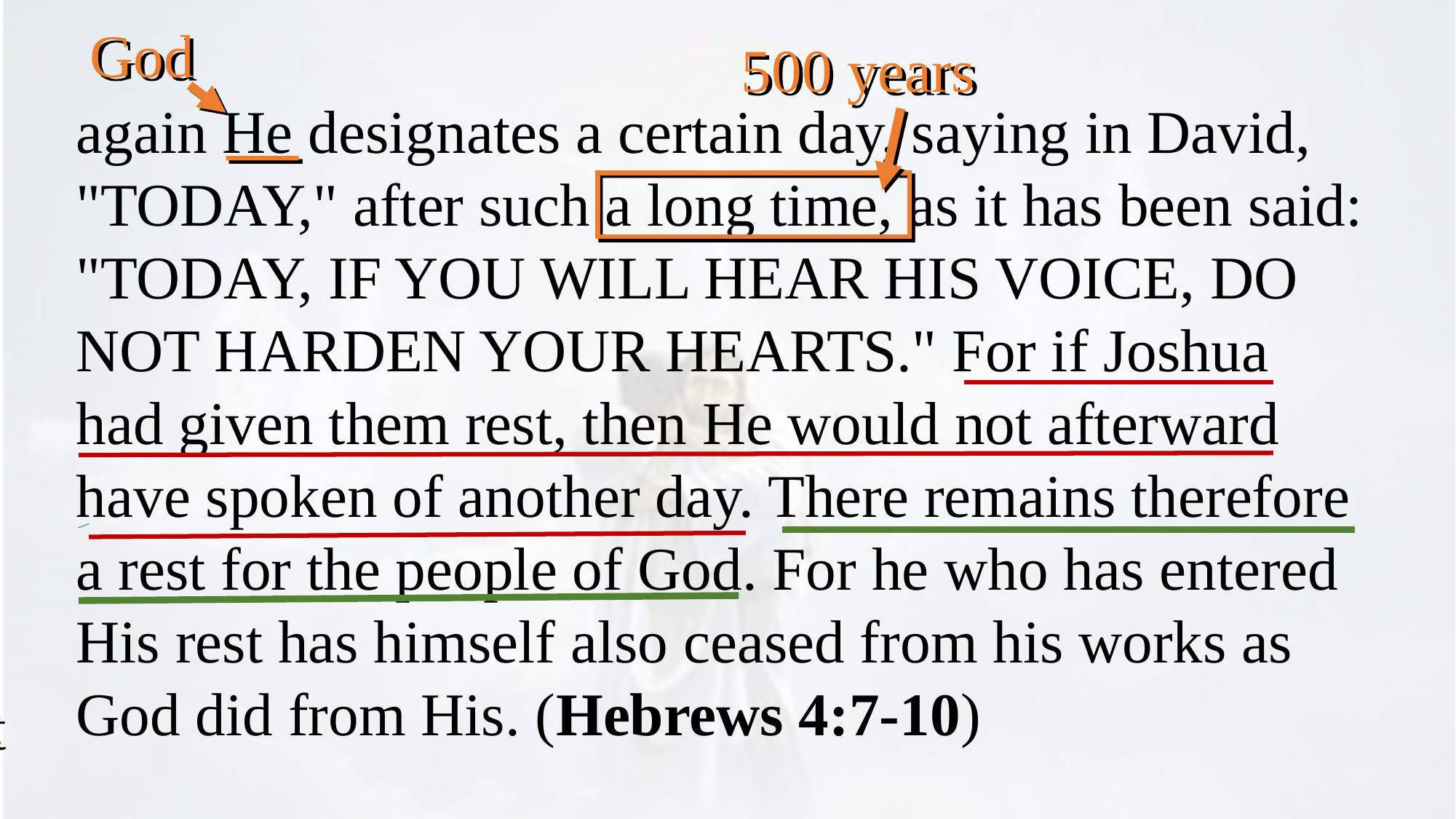

God

500 years

again He designates a certain day, saying in David, "TODAY," after such a long time, as it has been said: "TODAY, IF YOU WILL HEAR HIS VOICE, DO NOT HARDEN YOUR HEARTS." For if Joshua had given them rest, then He would not afterward have spoken of another day. There remains therefore a rest for the people of God. For he who has entered His rest has himself also ceased from his works as God did from His. (Hebrews 4:7-10)

Canaan not that rest